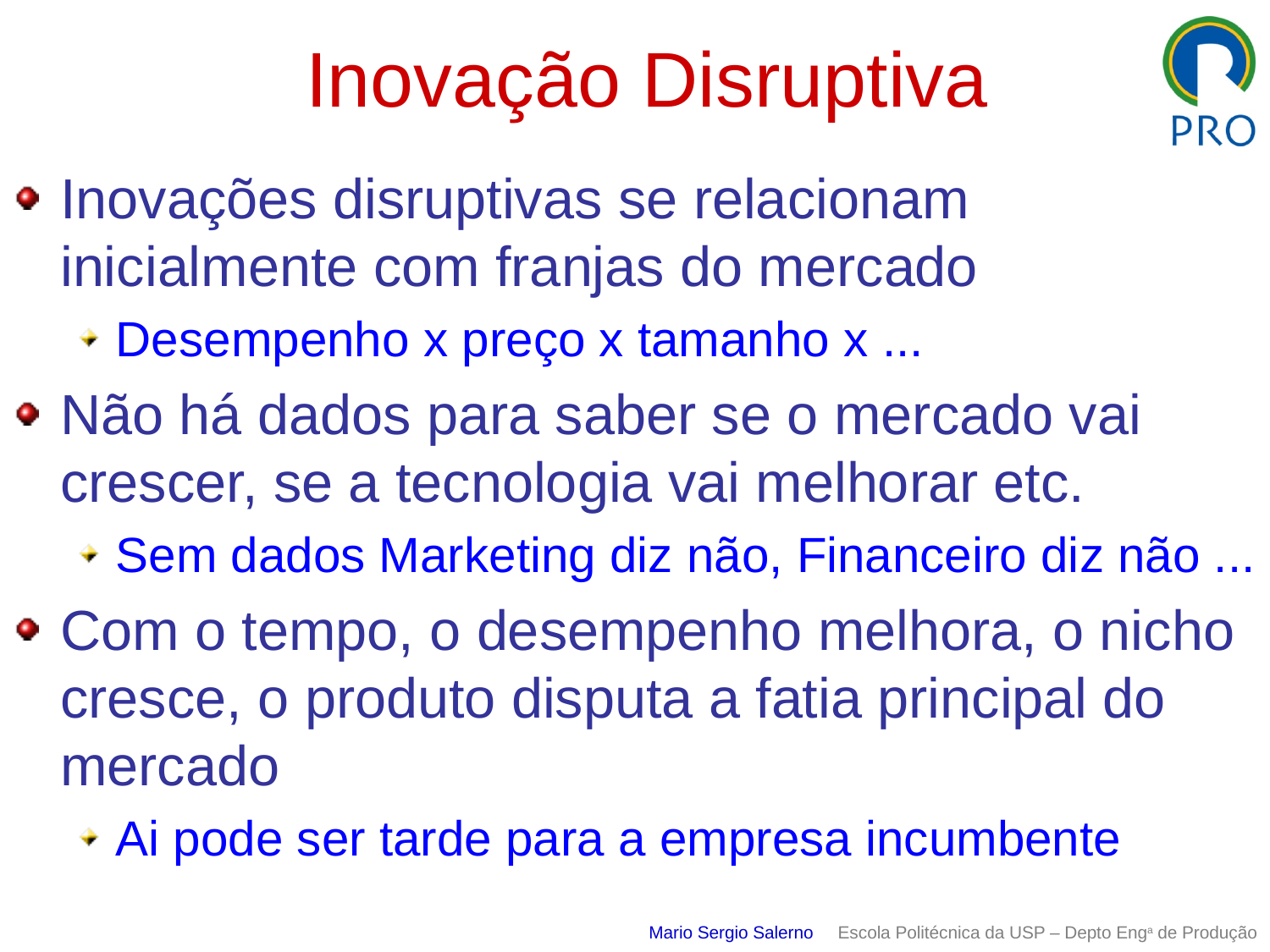

# Inovação Disruptiva
Inovações disruptivas se relacionam inicialmente com franjas do mercado
Desempenho x preço x tamanho x ...
Não há dados para saber se o mercado vai crescer, se a tecnologia vai melhorar etc.
Sem dados Marketing diz não, Financeiro diz não ...
Com o tempo, o desempenho melhora, o nicho cresce, o produto disputa a fatia principal do mercado
Ai pode ser tarde para a empresa incumbente

Mario Sergio Salerno     Escola Politécnica da USP – Depto Enga de Produção